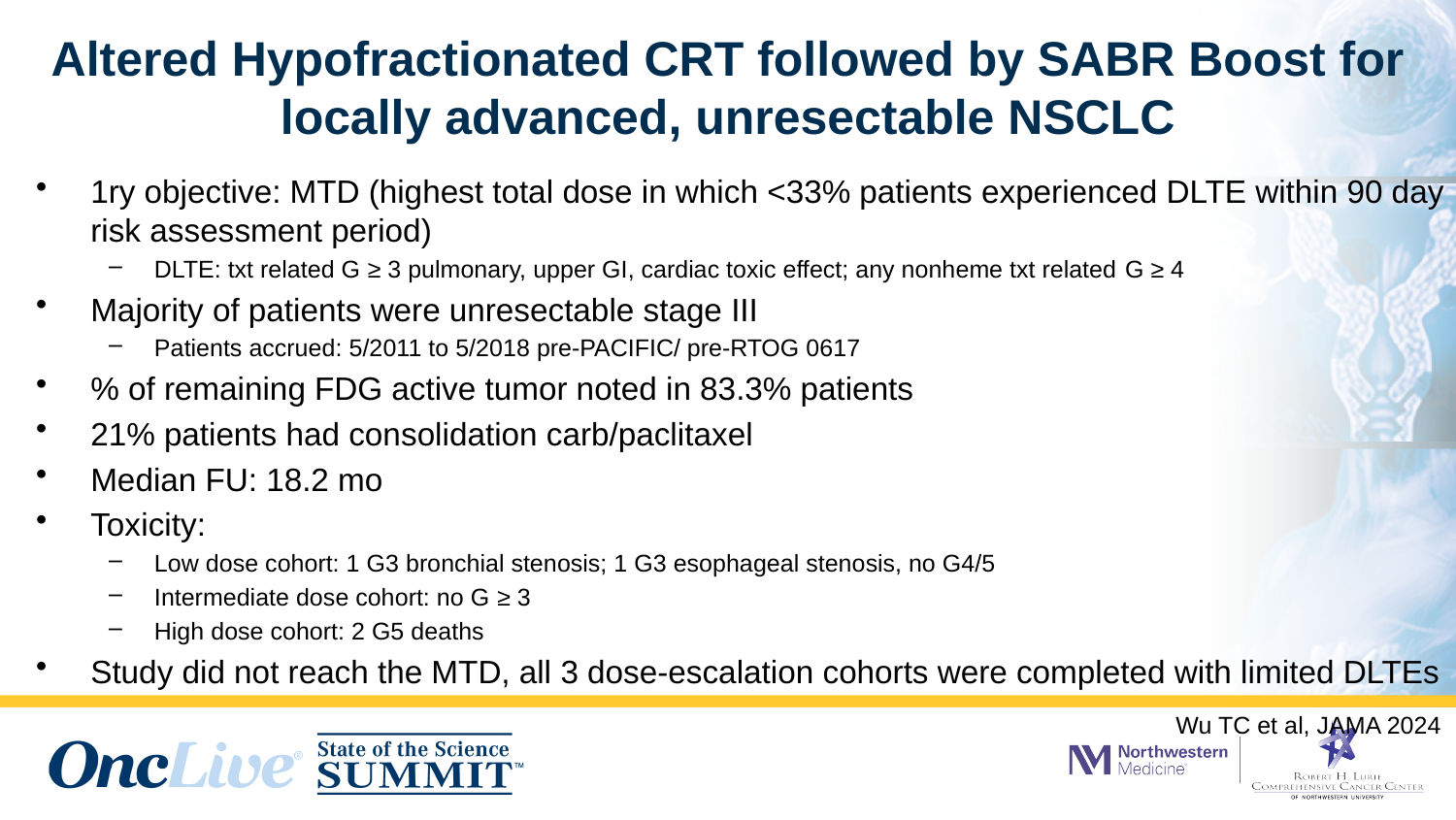

# Altered Hypofractionated CRT followed by SABR Boost for locally advanced, unresectable NSCLC
1ry objective: MTD (highest total dose in which <33% patients experienced DLTE within 90 day risk assessment period)
DLTE: txt related G ≥ 3 pulmonary, upper GI, cardiac toxic effect; any nonheme txt related G ≥ 4
Majority of patients were unresectable stage III
Patients accrued: 5/2011 to 5/2018 pre-PACIFIC/ pre-RTOG 0617
% of remaining FDG active tumor noted in 83.3% patients
21% patients had consolidation carb/paclitaxel
Median FU: 18.2 mo
Toxicity:
Low dose cohort: 1 G3 bronchial stenosis; 1 G3 esophageal stenosis, no G4/5
Intermediate dose cohort: no G ≥ 3
High dose cohort: 2 G5 deaths
Study did not reach the MTD, all 3 dose-escalation cohorts were completed with limited DLTEs
Wu TC et al, JAMA 2024